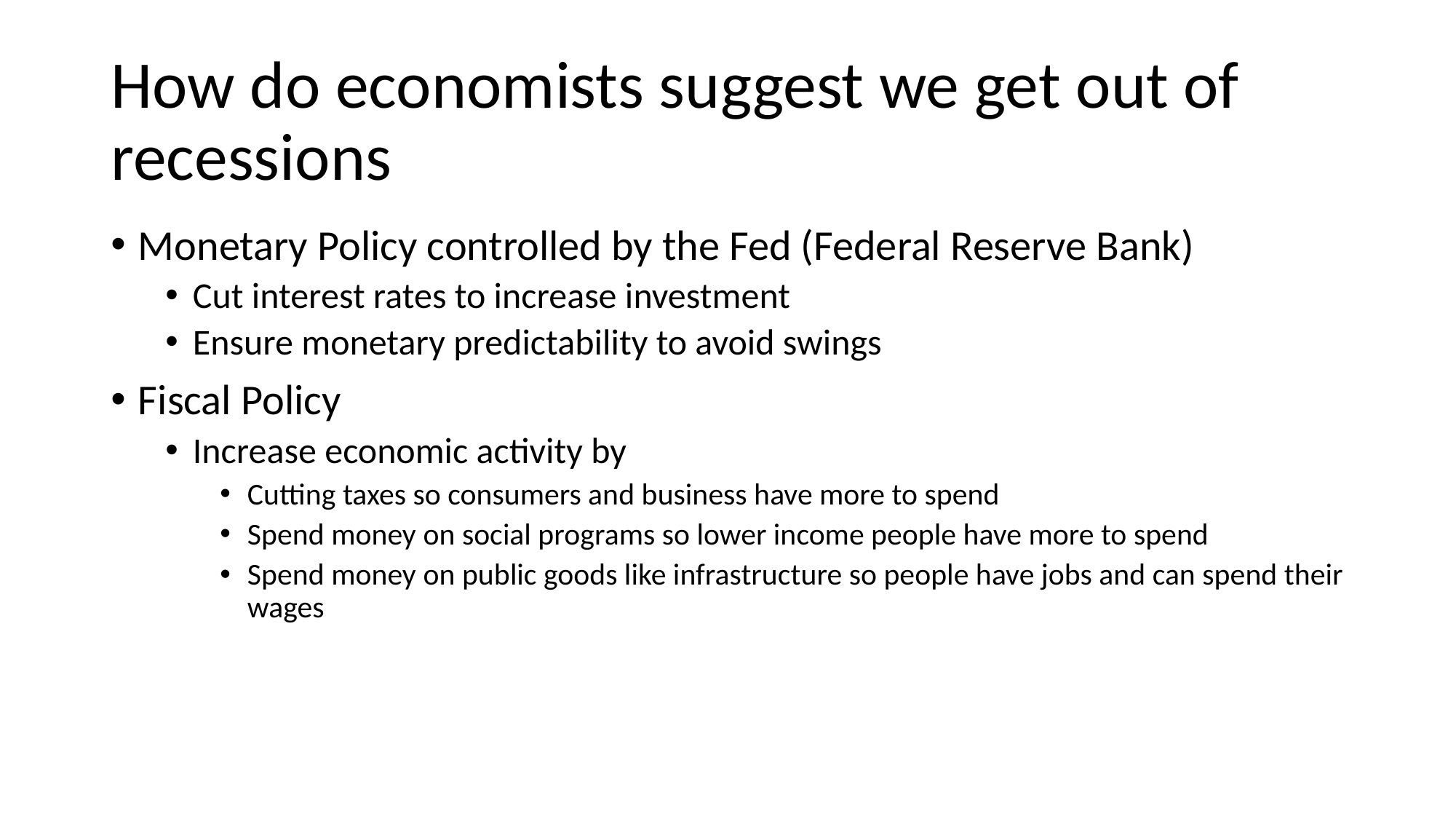

# How do economists suggest we get out of recessions
Monetary Policy controlled by the Fed (Federal Reserve Bank)
Cut interest rates to increase investment
Ensure monetary predictability to avoid swings
Fiscal Policy
Increase economic activity by
Cutting taxes so consumers and business have more to spend
Spend money on social programs so lower income people have more to spend
Spend money on public goods like infrastructure so people have jobs and can spend their wages